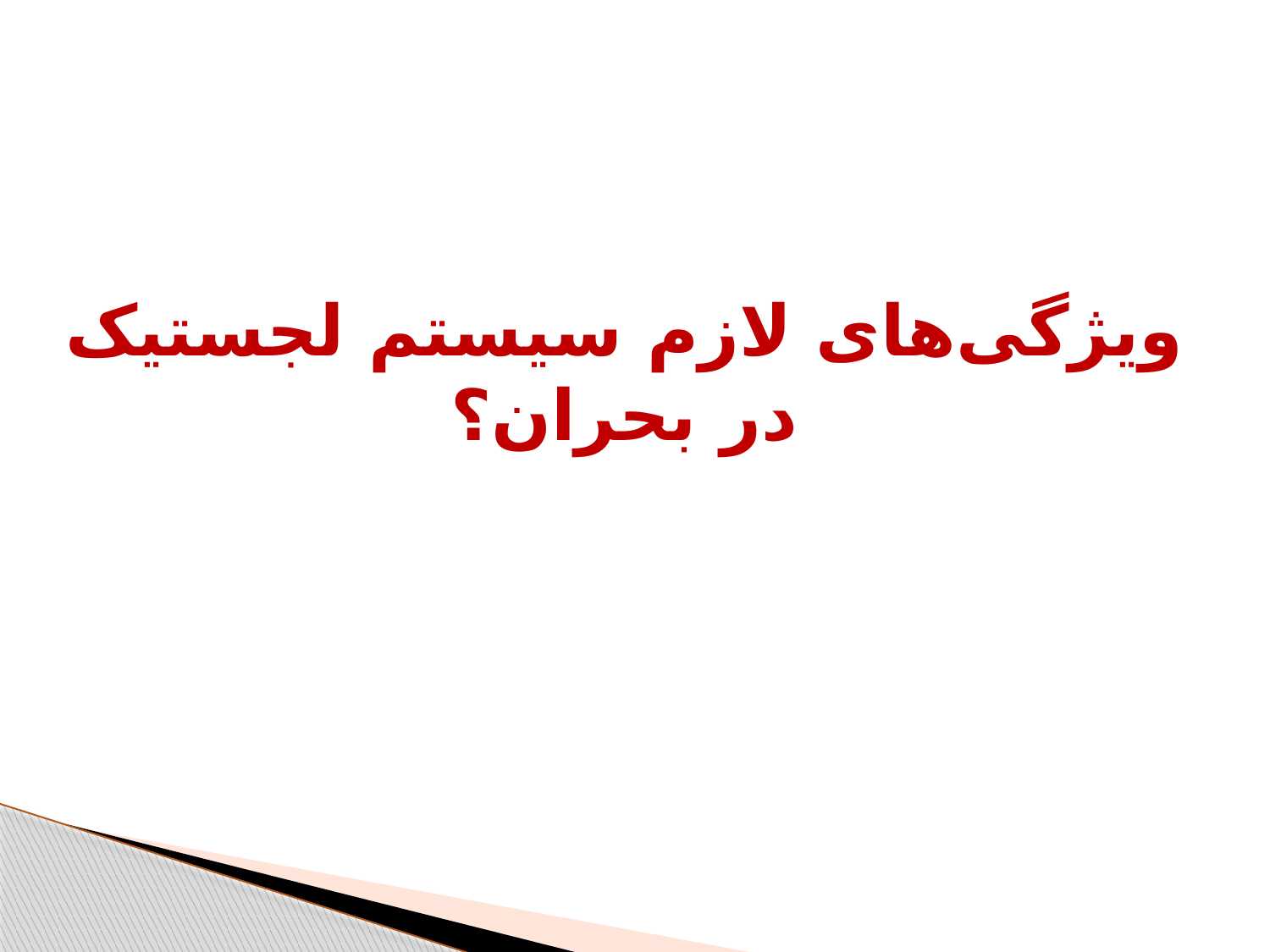

# ویژگی‌‌های لازم سیستم لجستیک در بحران؟